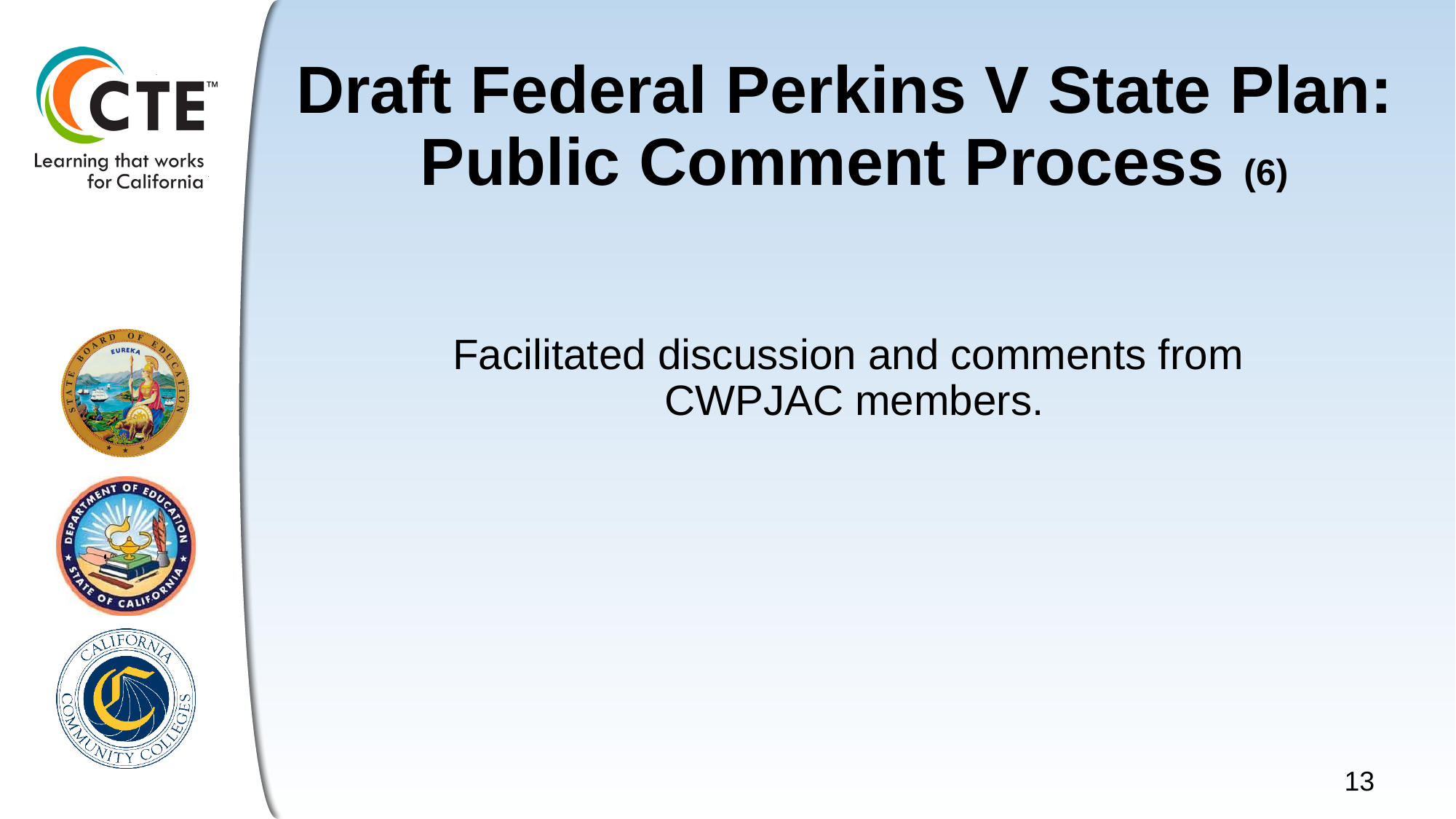

# Draft Federal Perkins V State Plan: Public Comment Process (6)
Facilitated discussion and comments from
CWPJAC members.